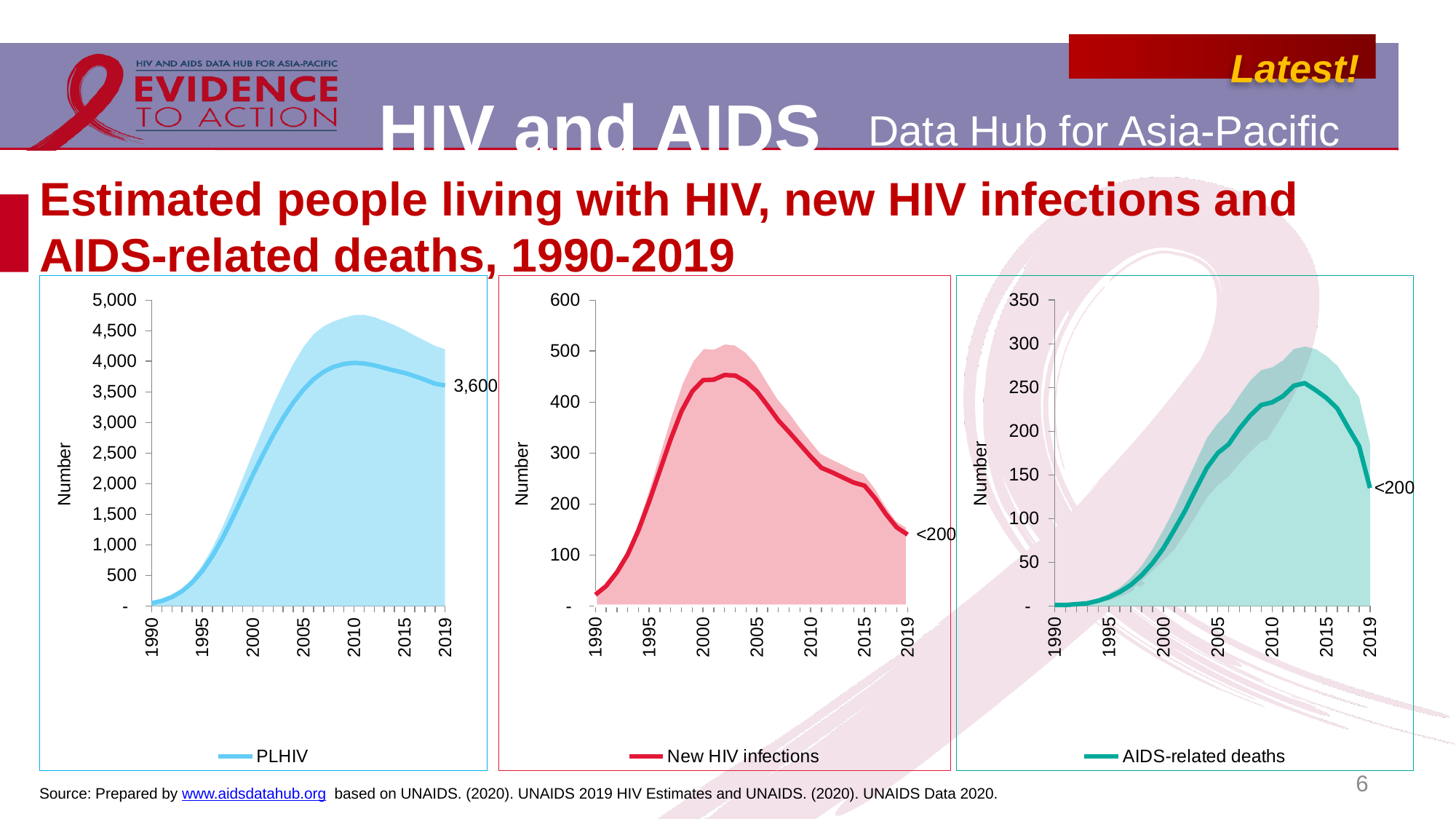

# Estimated people living with HIV, new HIV infections and AIDS-related deaths, 1990-2019

### Chart

| Category | PLHIV Upper bound | PLHIV Lower bound | PLHIV |
|---|---|---|---|
| 1990 | 51.0 | 38.0 | 44.0 |
|  | 95.0 | 70.0 | 82.0 |
|  | 168.0 | 124.0 | 145.0 |
|  | 280.0 | 206.0 | 241.0 |
|  | 442.0 | 324.0 | 381.0 |
| 1995 | 664.0 | 485.0 | 571.0 |
|  | 948.0 | 692.0 | 814.0 |
|  | 1290.0 | 942.0 | 1106.0 |
|  | 1678.0 | 1226.0 | 1437.0 |
|  | 2088.0 | 1522.0 | 1790.0 |
| 2000 | 2496.0 | 1824.0 | 2143.0 |
|  | 2891.0 | 2106.0 | 2475.0 |
|  | 3287.0 | 2367.0 | 2790.0 |
|  | 3636.0 | 2610.0 | 3077.0 |
|  | 3957.0 | 2818.0 | 3326.0 |
| 2005 | 4233.0 | 2998.0 | 3536.0 |
|  | 4441.0 | 3128.0 | 3706.0 |
|  | 4573.0 | 3223.0 | 3828.0 |
|  | 4653.0 | 3292.0 | 3910.0 |
|  | 4710.0 | 3345.0 | 3956.0 |
| 2010 | 4756.0 | 3376.0 | 3975.0 |
|  | 4759.0 | 3353.0 | 3964.0 |
|  | 4722.0 | 3332.0 | 3934.0 |
|  | 4658.0 | 3293.0 | 3891.0 |
|  | 4591.0 | 3262.0 | 3848.0 |
| 2015 | 4511.0 | 3244.0 | 3809.0 |
|  | 4420.0 | 3227.0 | 3758.0 |
|  | 4337.0 | 3213.0 | 3698.0 |
|  | 4252.0 | 3176.0 | 3634.0 |
| 2019 | 4196.0 | 3164.0 | 3605.0 |

### Chart

| Category | New HIV infections Upper bound | New HIV infections Lower bound | New HIV infections |
|---|---|---|---|
| 1990 | 25.0 | 19.0 | 22.0 |
|  | 45.0 | 33.0 | 39.0 |
|  | 75.0 | 56.0 | 66.0 |
|  | 117.0 | 86.0 | 101.0 |
|  | 171.0 | 126.0 | 148.0 |
| 1995 | 235.0 | 173.0 | 205.0 |
|  | 306.0 | 226.0 | 266.0 |
|  | 376.0 | 279.0 | 327.0 |
|  | 438.0 | 326.0 | 382.0 |
|  | 482.0 | 360.0 | 421.0 |
| 2000 | 507.0 | 380.0 | 443.0 |
|  | 506.0 | 381.0 | 444.0 |
|  | 516.0 | 389.0 | 453.0 |
|  | 514.0 | 389.0 | 452.0 |
|  | 500.0 | 380.0 | 440.0 |
| 2005 | 477.0 | 364.0 | 421.0 |
|  | 442.0 | 342.0 | 393.0 |
|  | 408.0 | 317.0 | 364.0 |
|  | 383.0 | 298.0 | 341.0 |
|  | 354.0 | 278.0 | 317.0 |
| 2010 | 327.0 | 259.0 | 293.0 |
|  | 301.0 | 240.0 | 271.0 |
|  | 290.0 | 232.0 | 262.0 |
|  | 280.0 | 224.0 | 252.0 |
|  | 269.0 | 215.0 | 242.0 |
| 2015 | 261.0 | 209.0 | 236.0 |
|  | 234.0 | 187.0 | 211.0 |
|  | 199.0 | 160.0 | 180.0 |
|  | 169.0 | 137.0 | 154.0 |
| 2019 | 155.0 | 125.0 | 140.0 |

### Chart

| Category | AIDS-related deaths Upper bound | AIDS-related deaths Lower bound | AIDS-related deaths |
|---|---|---|---|
| 1990 | 0.73467 | 0.29995 | 1.0 |
|  | 1.0 | 0.58296 | 1.0 |
|  | 3.0 | 1.0 | 2.0 |
|  | 5.0 | 2.0 | 3.0 |
|  | 8.0 | 4.0 | 6.0 |
| 1995 | 14.0 | 6.0 | 10.0 |
|  | 21.0 | 10.0 | 16.0 |
|  | 32.0 | 16.0 | 24.0 |
|  | 46.0 | 23.0 | 35.0 |
|  | 65.0 | 34.0 | 49.0 |
| 2000 | 87.0 | 48.0 | 66.0 |
|  | 111.0 | 64.0 | 87.0 |
|  | 138.0 | 83.0 | 109.0 |
|  | 165.0 | 103.0 | 134.0 |
|  | 192.0 | 124.0 | 158.0 |
| 2005 | 209.0 | 138.0 | 175.0 |
|  | 222.0 | 148.0 | 185.0 |
|  | 241.0 | 163.0 | 203.0 |
|  | 258.0 | 176.0 | 218.0 |
|  | 270.0 | 188.0 | 230.0 |
| 2010 | 273.0 | 192.0 | 233.0 |
|  | 281.0 | 199.0 | 240.0 |
|  | 294.0 | 213.0 | 252.0 |
|  | 297.0 | 217.0 | 255.0 |
|  | 294.0 | 209.0 | 247.0 |
| 2015 | 286.0 | 198.0 | 238.0 |
|  | 275.0 | 187.0 | 226.0 |
|  | 256.0 | 164.0 | 204.0 |
|  | 239.0 | 141.0 | 183.0 |
| 2019 | 186.0 | 100.0 | 135.0 |
6
Source: Prepared by www.aidsdatahub.org  based on UNAIDS. (2020). UNAIDS 2019 HIV Estimates and UNAIDS. (2020). UNAIDS Data 2020.